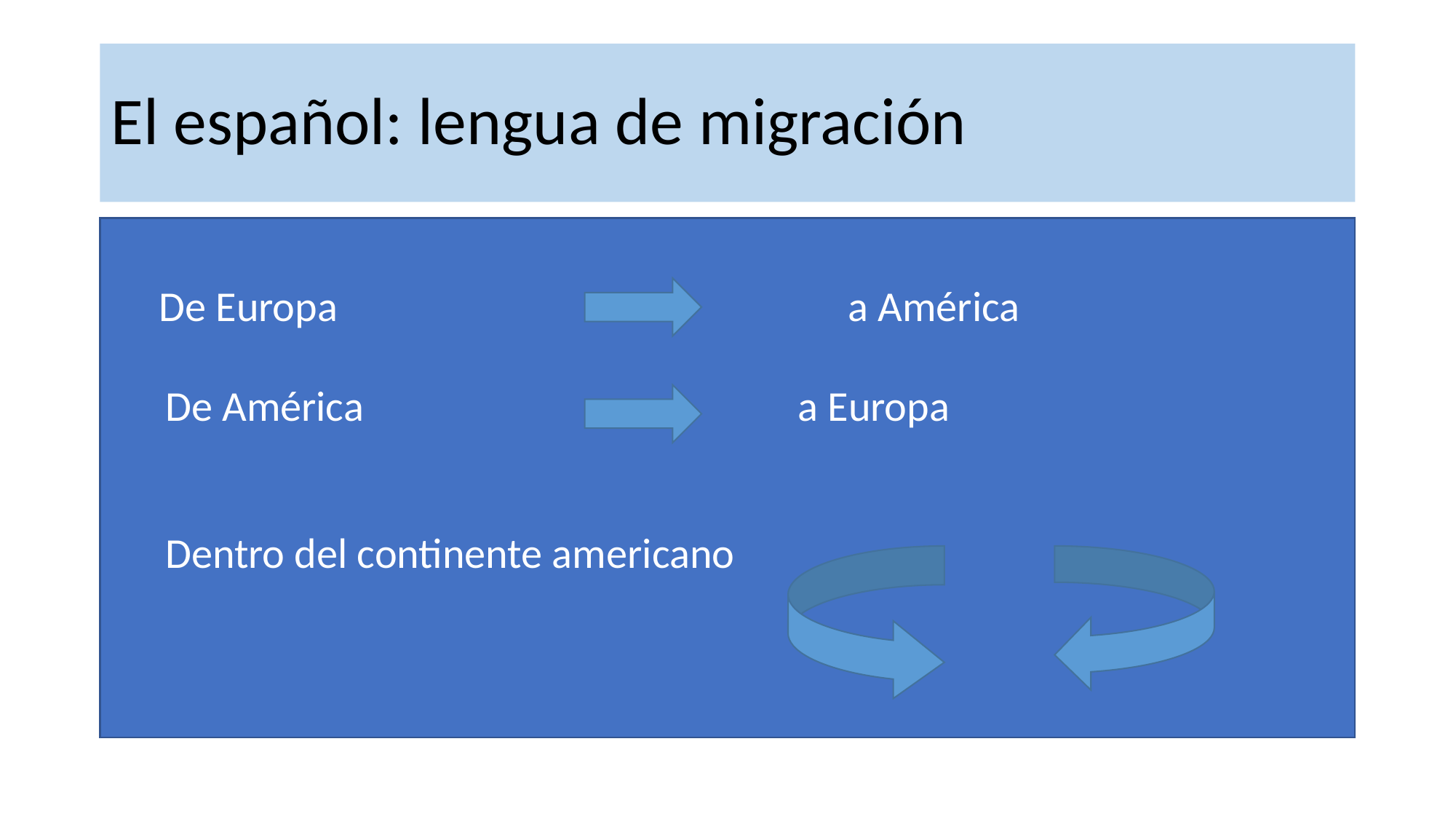

# El español: lengua de migración

     De Europa                                                     a América

De América 				         a Europa

Dentro del continente americano